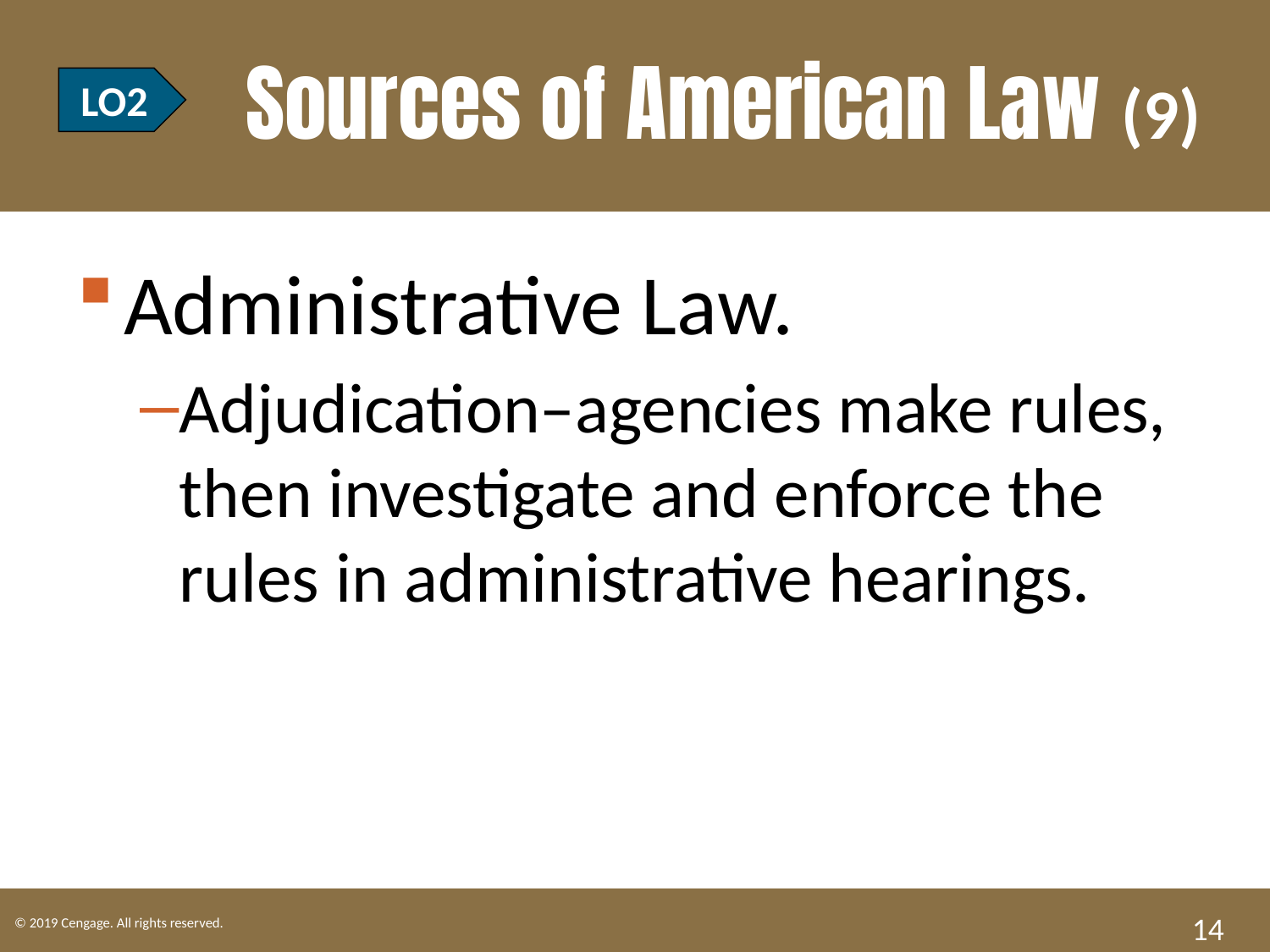

LO2            Sources of American Law (9)
LO2
Administrative Law.
Adjudication–agencies make rules, then investigate and enforce the rules in administrative hearings.
14